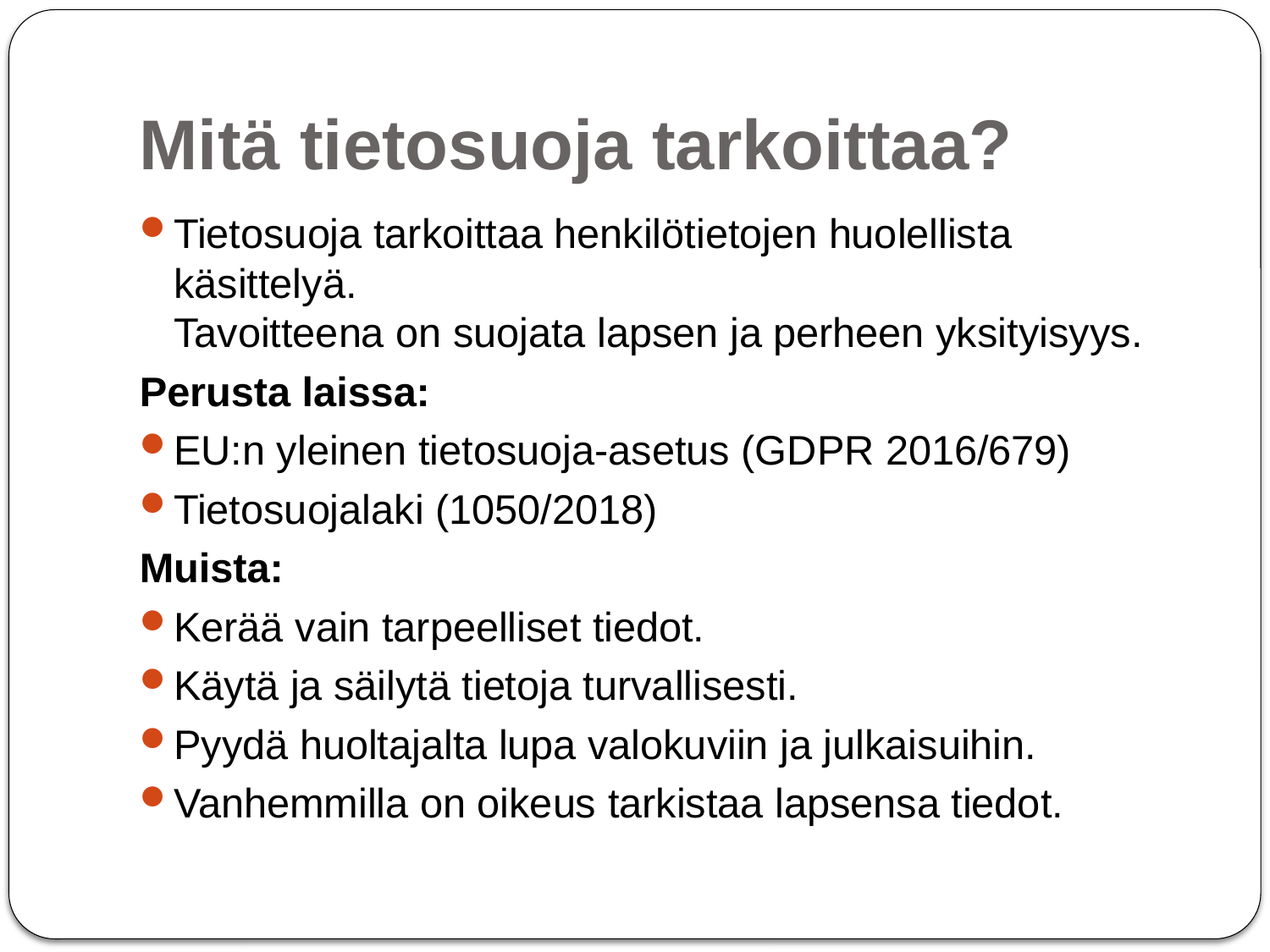

# Mitä tietosuoja tarkoittaa?
Tietosuoja tarkoittaa henkilötietojen huolellista käsittelyä.
Tavoitteena on suojata lapsen ja perheen yksityisyys.
Perusta laissa:
EU:n yleinen tietosuoja-asetus (GDPR 2016/679)
Tietosuojalaki (1050/2018)
Muista:
Kerää vain tarpeelliset tiedot.
Käytä ja säilytä tietoja turvallisesti.
Pyydä huoltajalta lupa valokuviin ja julkaisuihin.
Vanhemmilla on oikeus tarkistaa lapsensa tiedot.